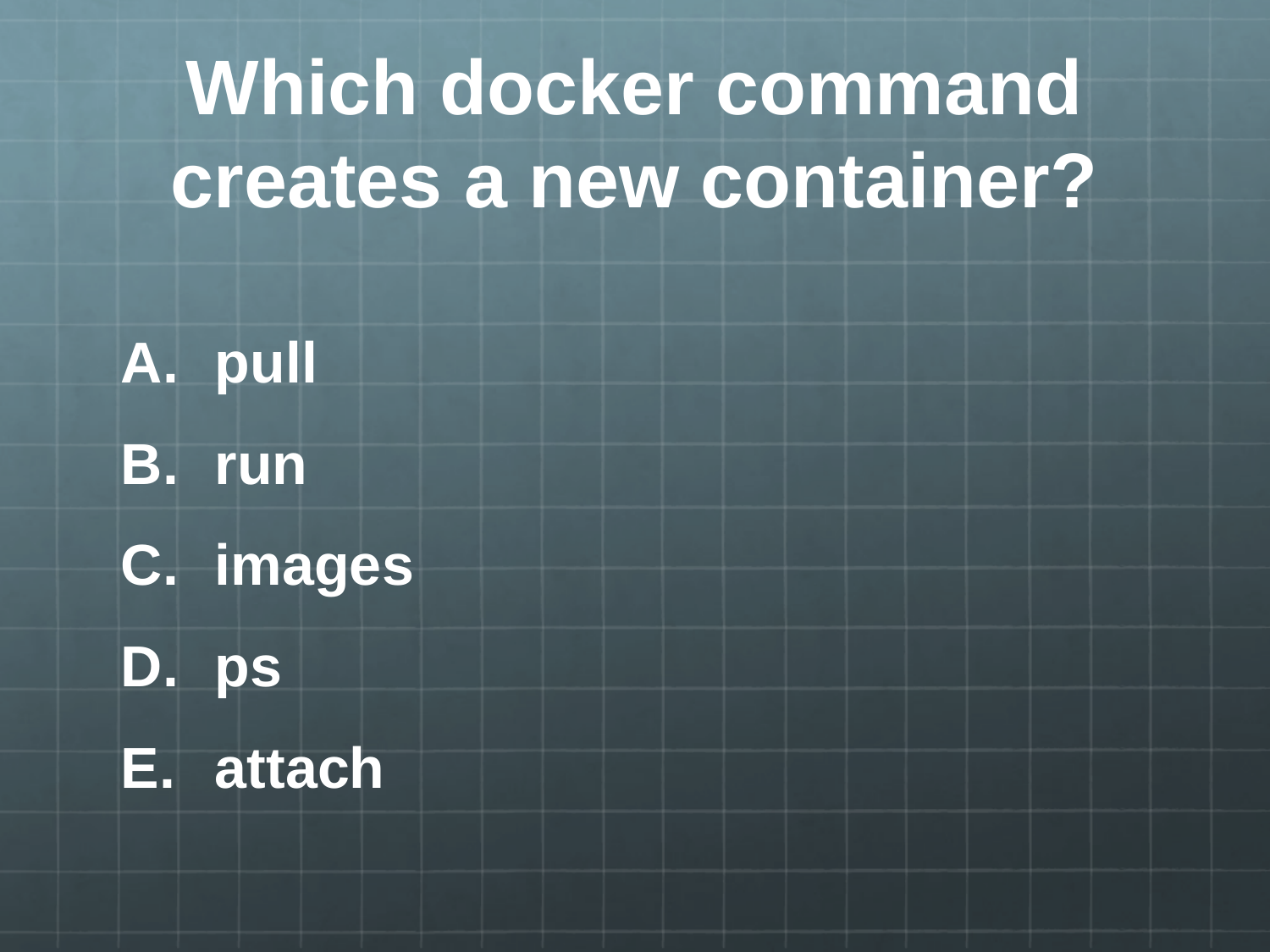

# Which docker command creates a new container?
pull
run
images
ps
attach